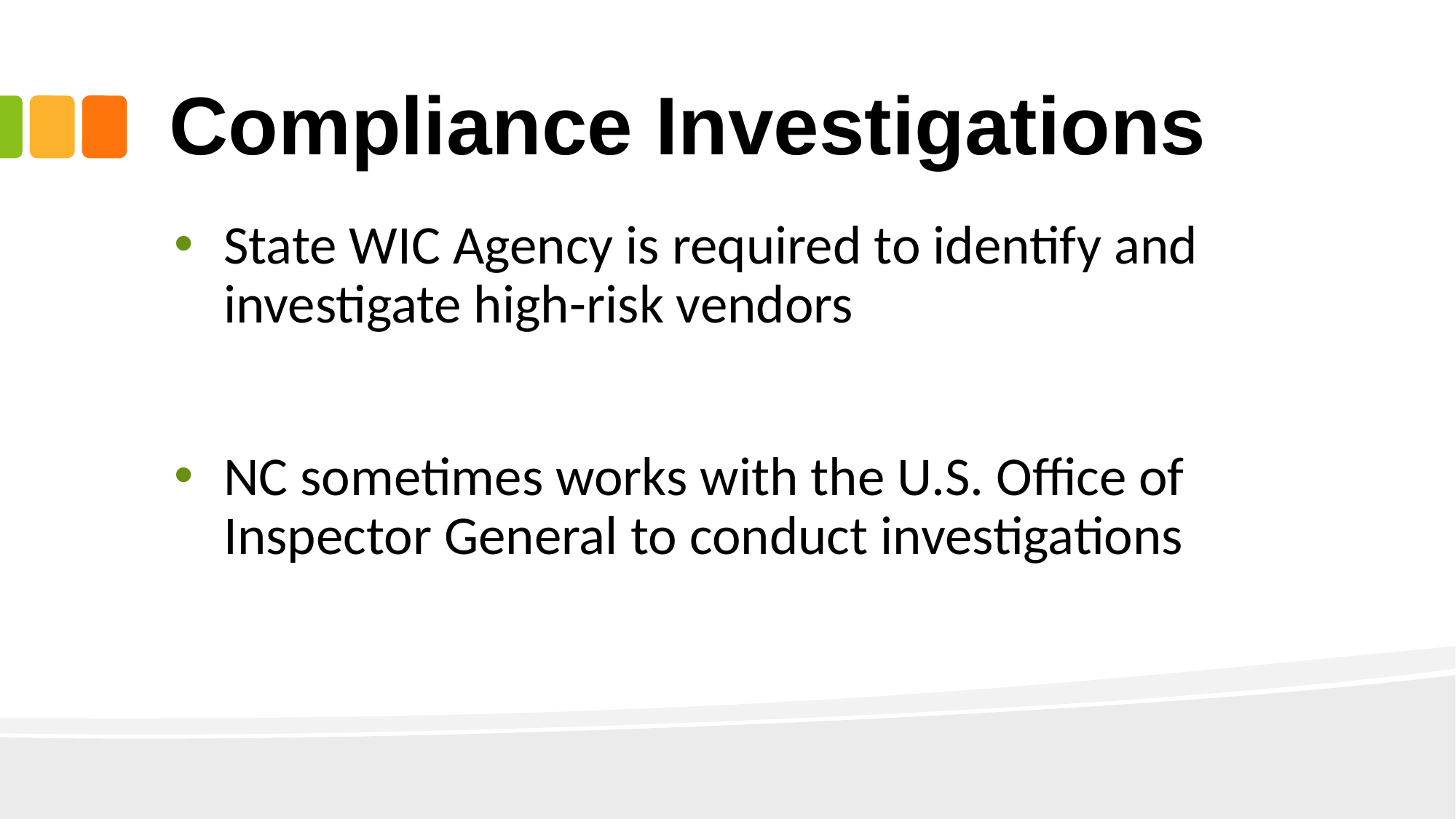

# Compliance Investigations
State WIC Agency is required to identify and investigate high-risk vendors

NC sometimes works with the U.S. Office of Inspector General to conduct investigations